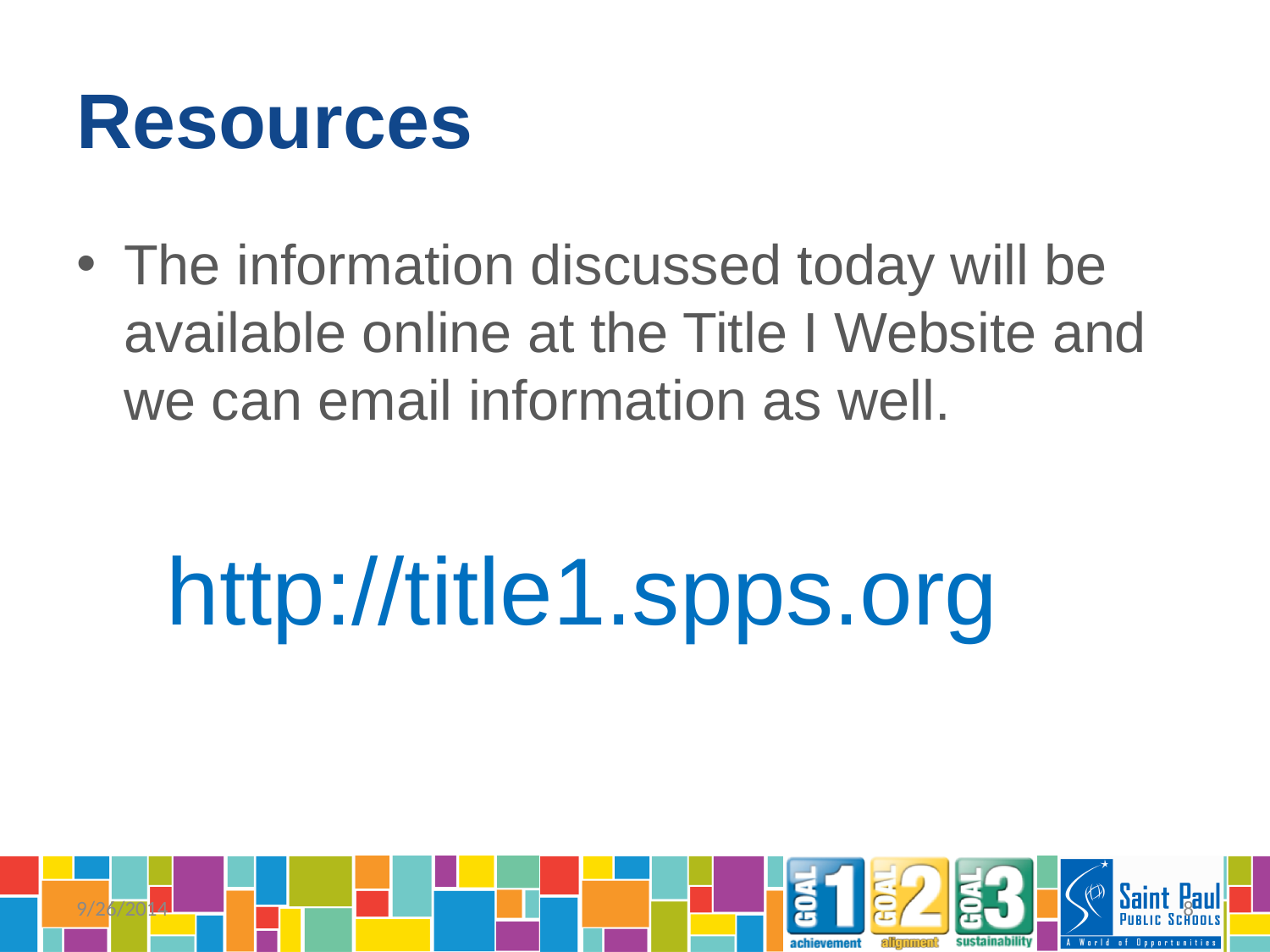

# Resources
The information discussed today will be available online at the Title I Website and we can email information as well.

http://title1.spps.org
9/26/2014

8